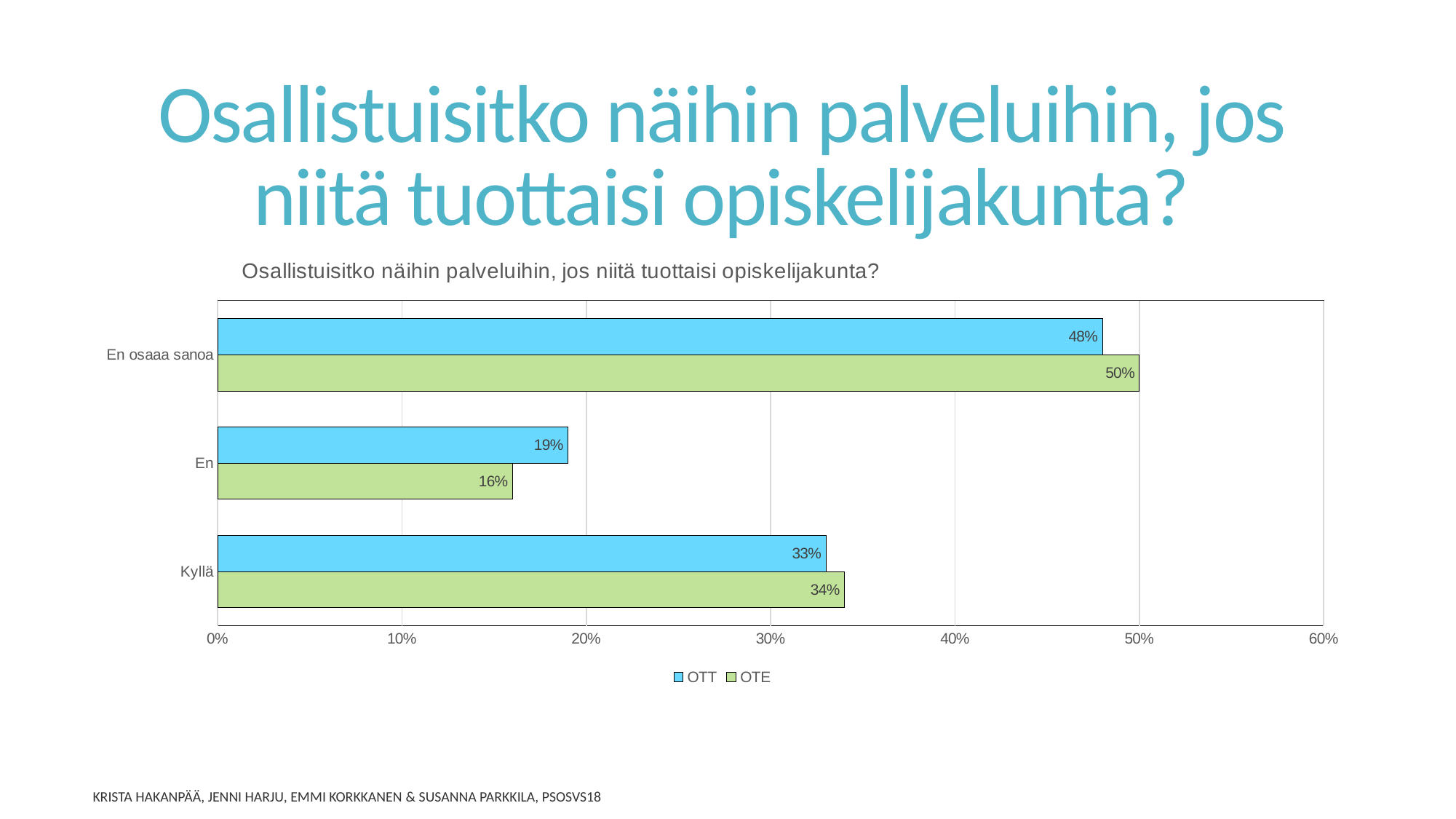

# Osallistuisitko näihin palveluihin, jos niitä tuottaisi opiskelijakunta?

### Chart: Osallistuisitko näihin palveluihin, jos niitä tuottaisi opiskelijakunta?

| Category | OTE | OTT |
|---|---|---|
| Kyllä | 0.34 | 0.33 |
| En | 0.16 | 0.19 |
| En osaaa sanoa | 0.5 | 0.48 |
Krista Hakanpää, Jenni Harju, Emmi Korkkanen & Susanna Parkkila, PSOSVS18